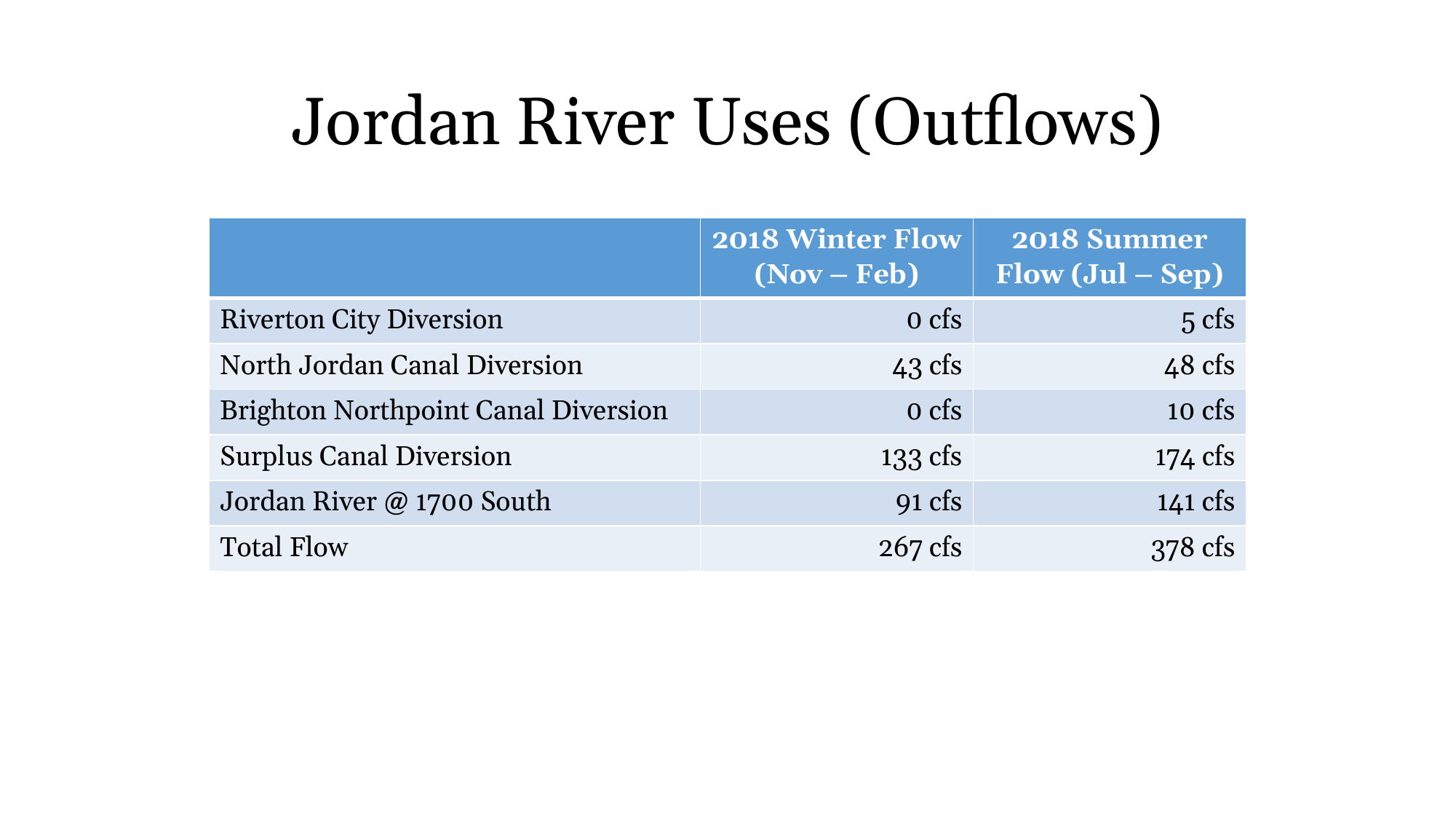

# Jordan River Uses (Outflows)
|  | 2018 Winter Flow (Nov – Feb) | 2018 Summer Flow (Jul – Sep) |
| --- | --- | --- |
| Riverton City Diversion | 0 cfs | 5 cfs |
| North Jordan Canal Diversion | 43 cfs | 48 cfs |
| Brighton Northpoint Canal Diversion | 0 cfs | 10 cfs |
| Surplus Canal Diversion | 133 cfs | 174 cfs |
| Jordan River @ 1700 South | 91 cfs | 141 cfs |
| Total Flow | 267 cfs | 378 cfs |